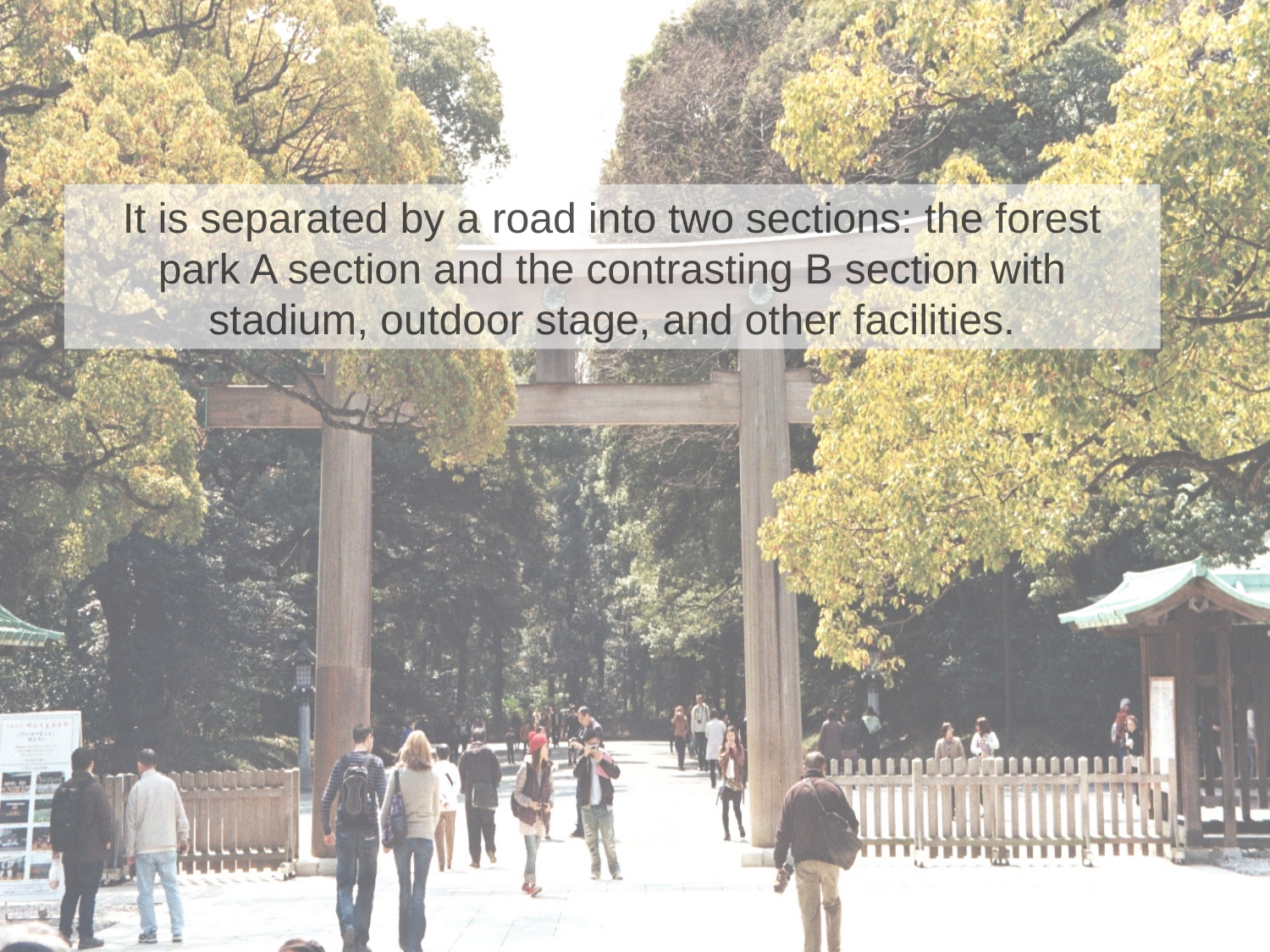

It is separated by a road into two sections: the forest park A section and the contrasting B section with stadium, outdoor stage, and other facilities.